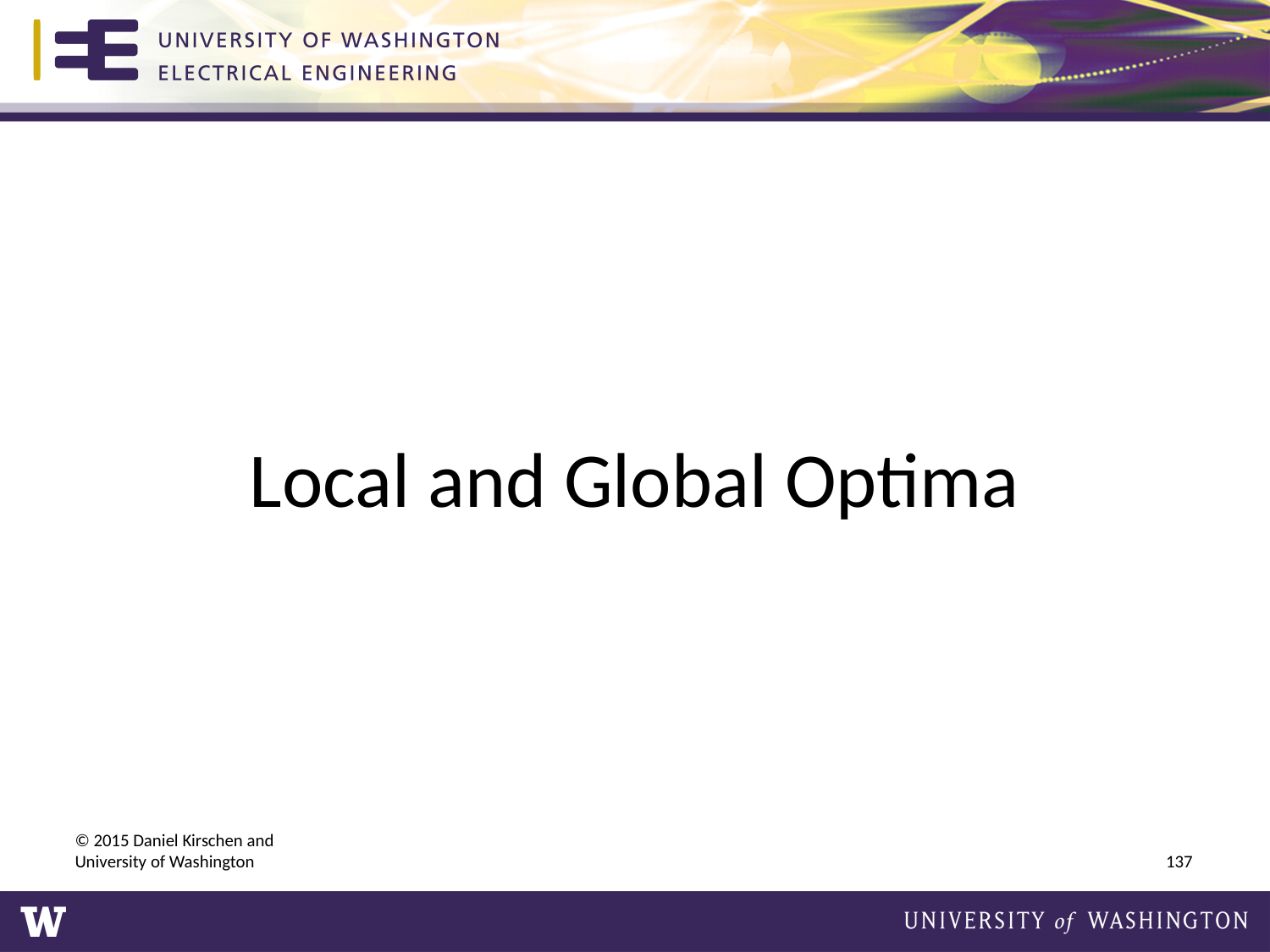

# Local and Global Optima
© 2015 Daniel Kirschen and University of Washington

137